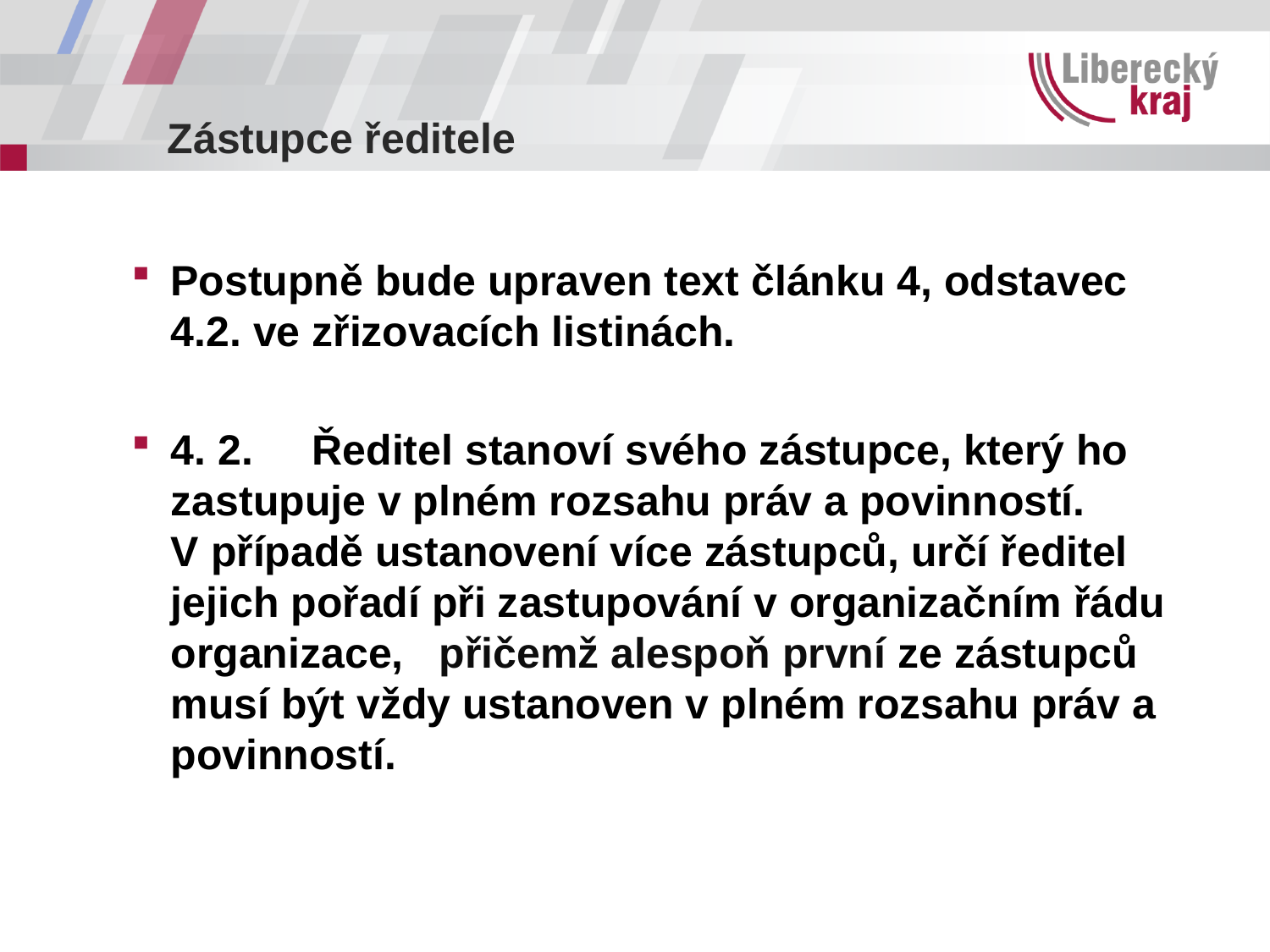

Zástupce ředitele

Postupně bude upraven text článku 4, odstavec 4.2. ve zřizovacích listinách.

4. 2.     Ředitel stanoví svého zástupce, který ho zastupuje v plném rozsahu práv a povinností. V případě ustanovení více zástupců, určí ředitel jejich pořadí při zastupování v organizačním řádu organizace,   přičemž alespoň první ze zástupců musí být vždy ustanoven v plném rozsahu práv a povinností.